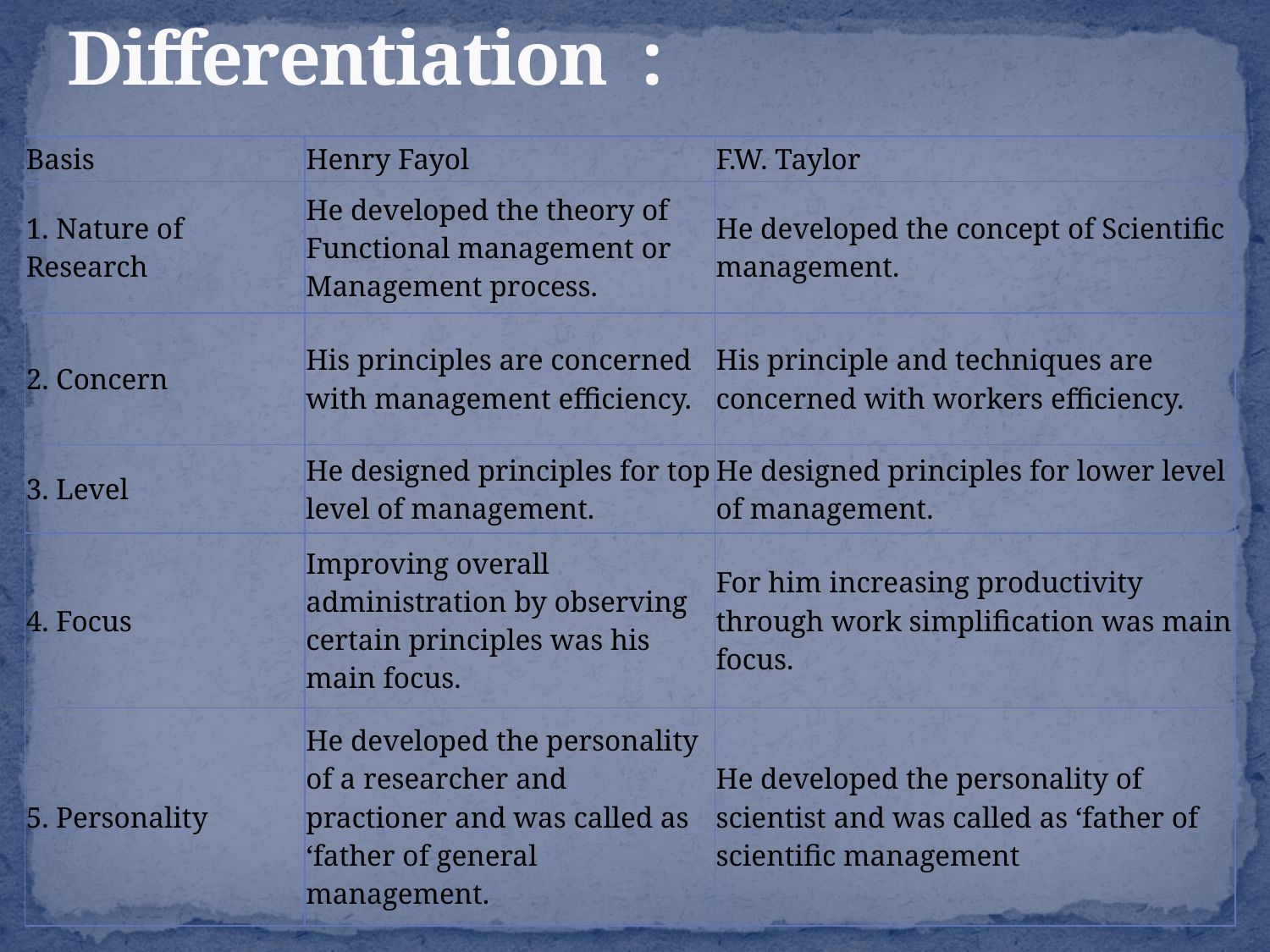

# Differentiation  :
| Basis | Henry Fayol | F.W. Taylor |
| --- | --- | --- |
| 1. Nature of Research | He developed the theory of Functional management or Management process. | He developed the concept of Scientific management. |
| 2. Concern | His principles are concerned with management efficiency. | His principle and techniques are concerned with workers efficiency. |
| 3. Level | He designed principles for top level of management. | He designed principles for lower level of management. |
| 4. Focus | Improving overall administration by observing certain principles was his main focus. | For him increasing productivity through work simplification was main focus. |
| 5. Personality | He developed the personality of a researcher and practioner and was called as ‘father of general management. | He developed the personality of scientist and was called as ‘father of scientific management |